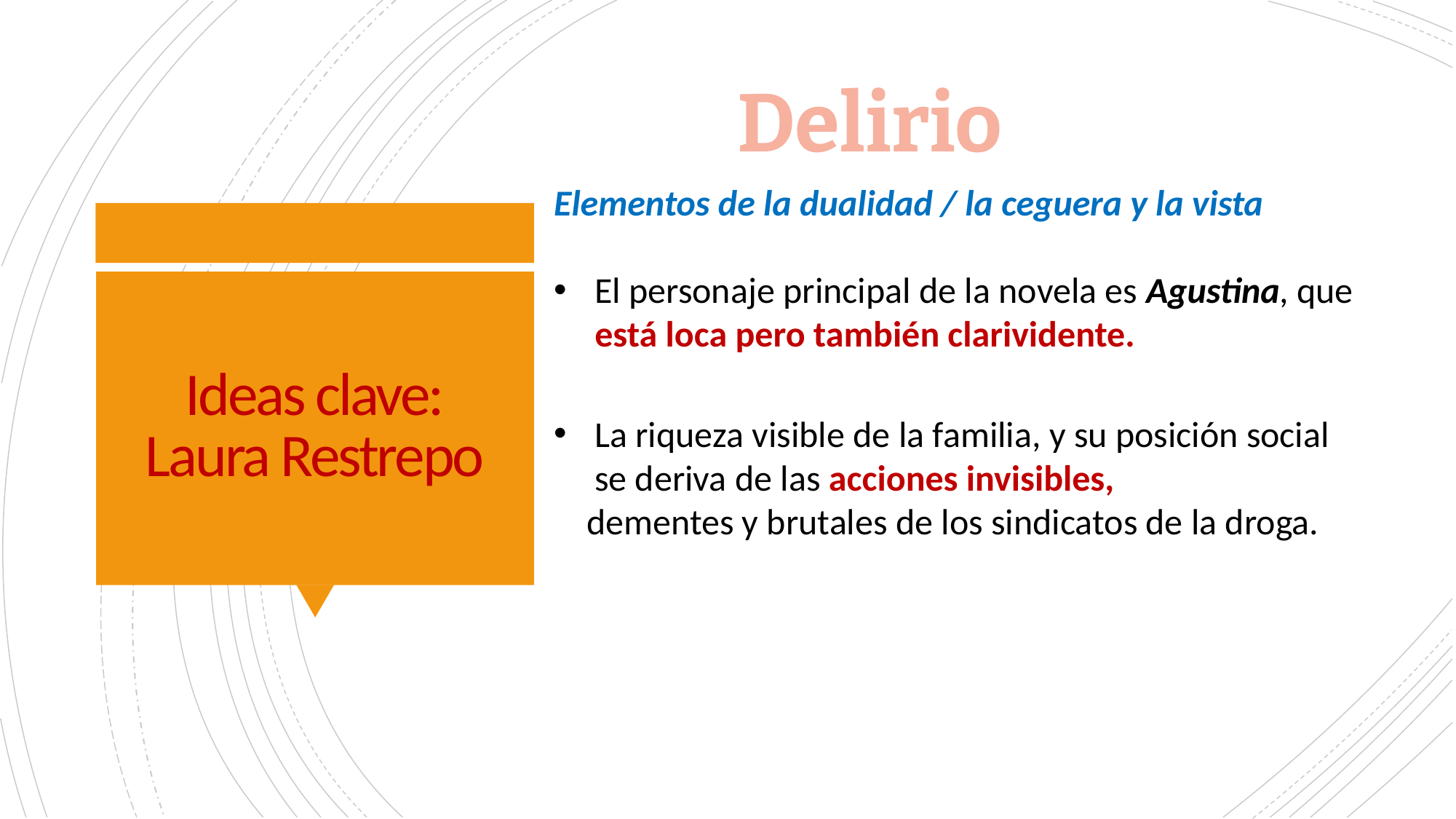

Delirio
Elementos de la dualidad / la ceguera y la vista

El personaje principal de la novela es Agustina, que está loca pero también clarividente.

# Ideas clave: Laura Restrepo

La riqueza visible de la familia, y su posición social se deriva de las acciones invisibles,
    dementes y brutales de los sindicatos de la droga.